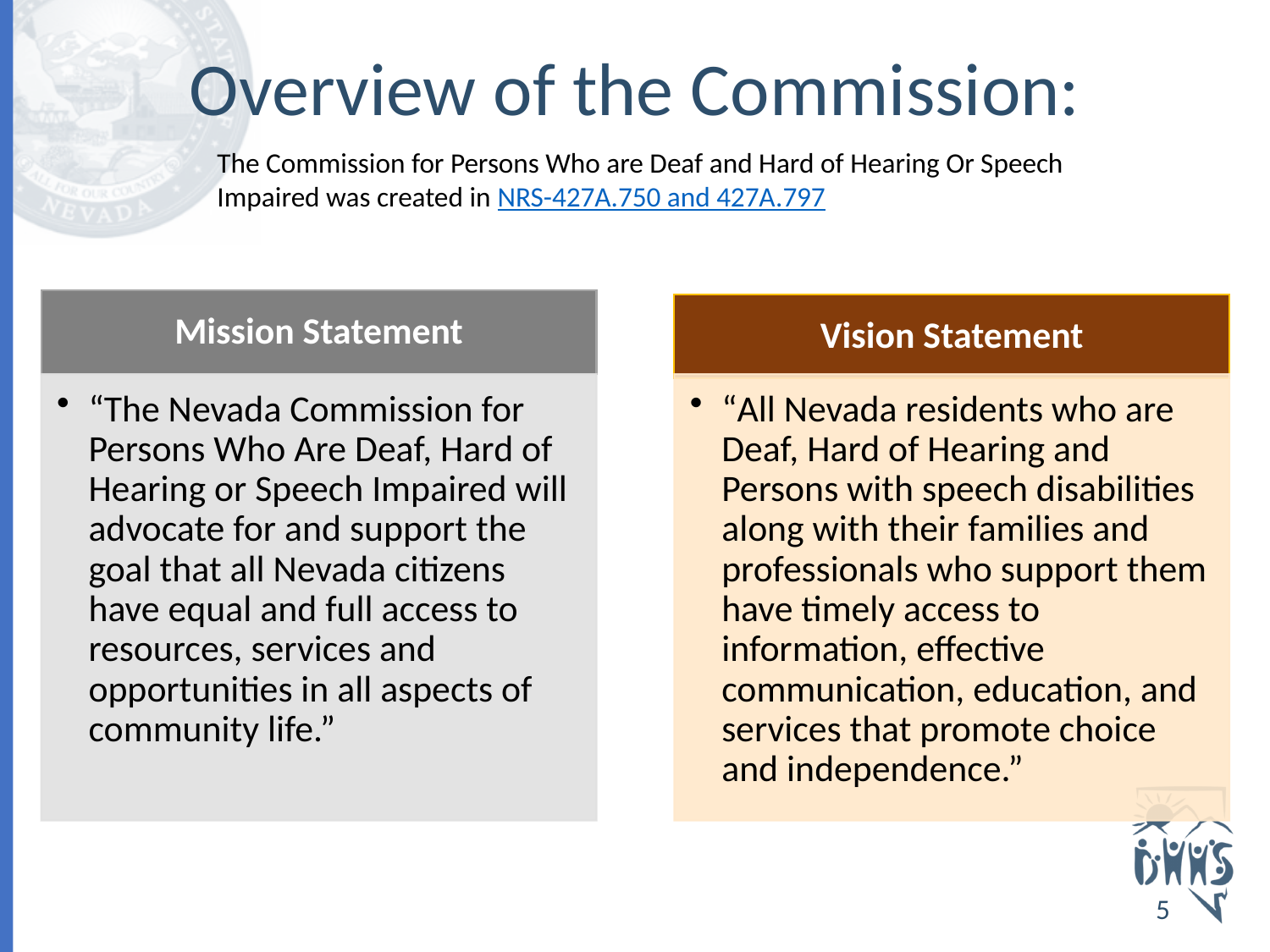

# Overview of the Commission:
The Commission for Persons Who are Deaf and Hard of Hearing Or Speech Impaired was created in NRS-427A.750 and 427A.797
Mission Statement
“The Nevada Commission for Persons Who Are Deaf, Hard of Hearing or Speech Impaired will advocate for and support the goal that all Nevada citizens have equal and full access to resources, services and opportunities in all aspects of community life.”
Vision Statement
“All Nevada residents who are Deaf, Hard of Hearing and Persons with speech disabilities along with their families and professionals who support them have timely access to information, effective communication, education, and services that promote choice and independence.”
5